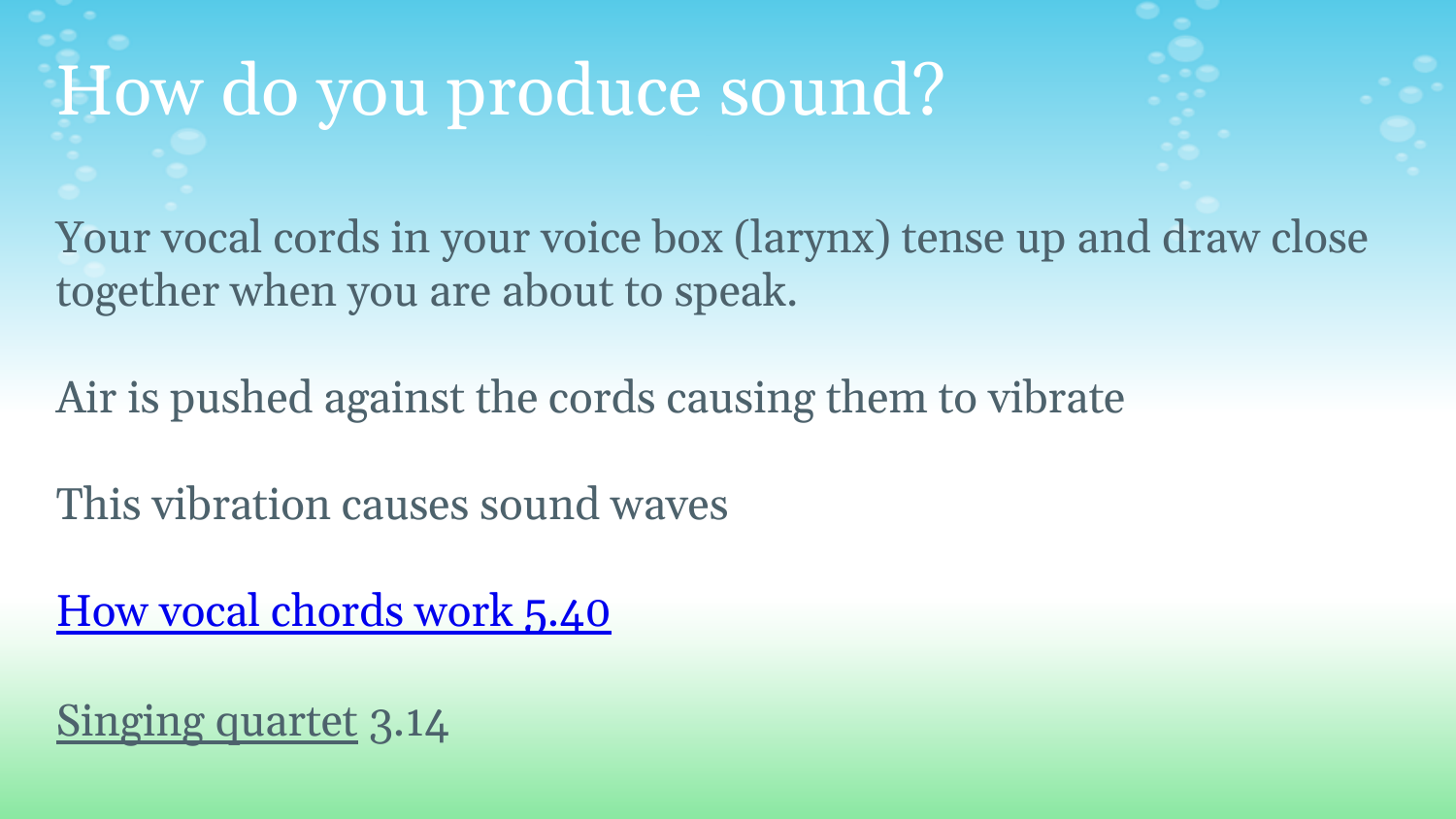

# How do you produce sound?
Your vocal cords in your voice box (larynx) tense up and draw close together when you are about to speak.

Air is pushed against the cords causing them to vibrate

This vibration causes sound waves

How vocal chords work 5.40

Singing quartet 3.14